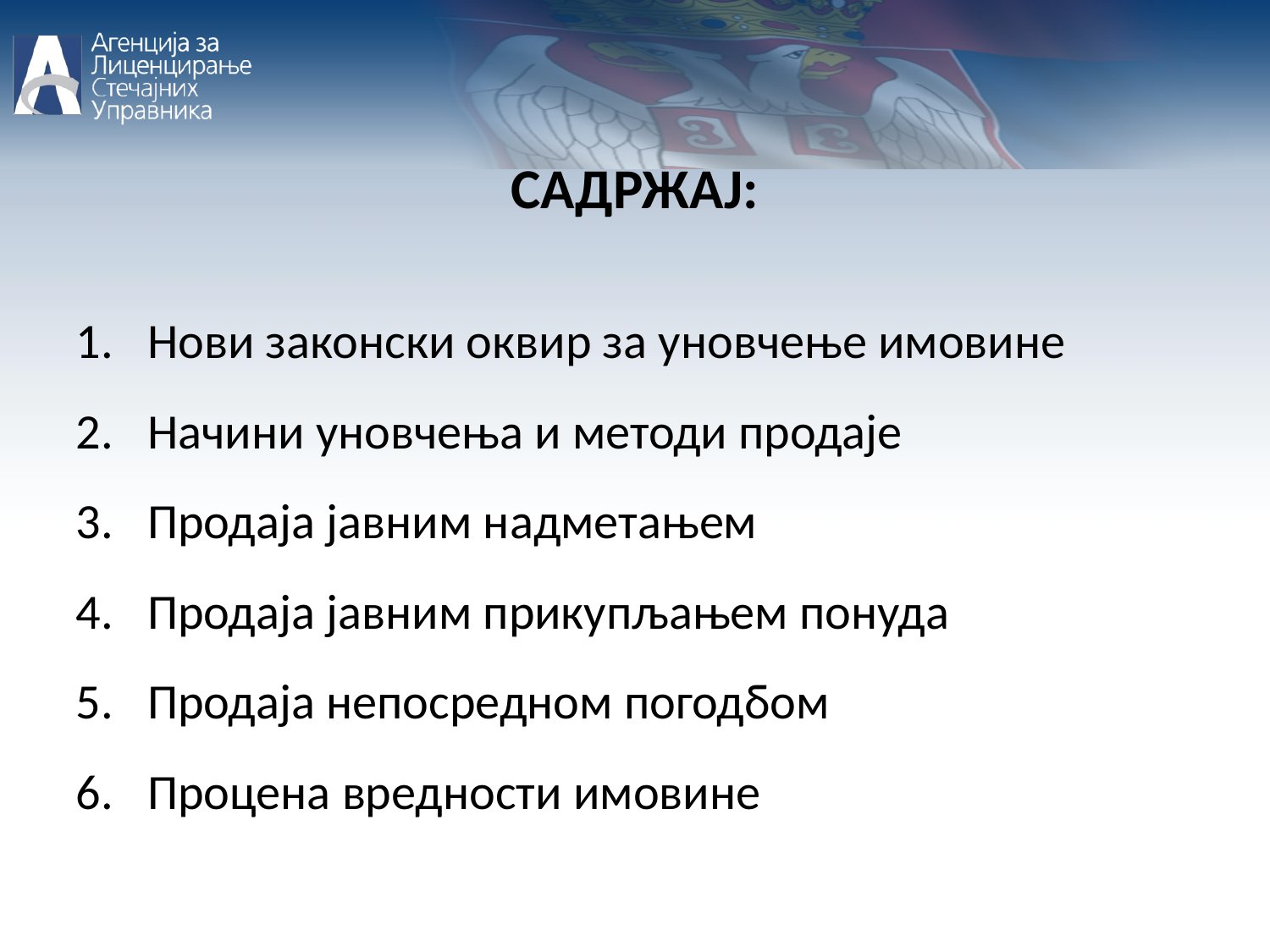

САДРЖАЈ:

Нови законски оквир за уновчење имовине
Начини уновчења и методи продаје
Продаја јавним надметањем
Продаја јавним прикупљањем понуда
Продаја непосредном погодбом
Процена вредности имовине